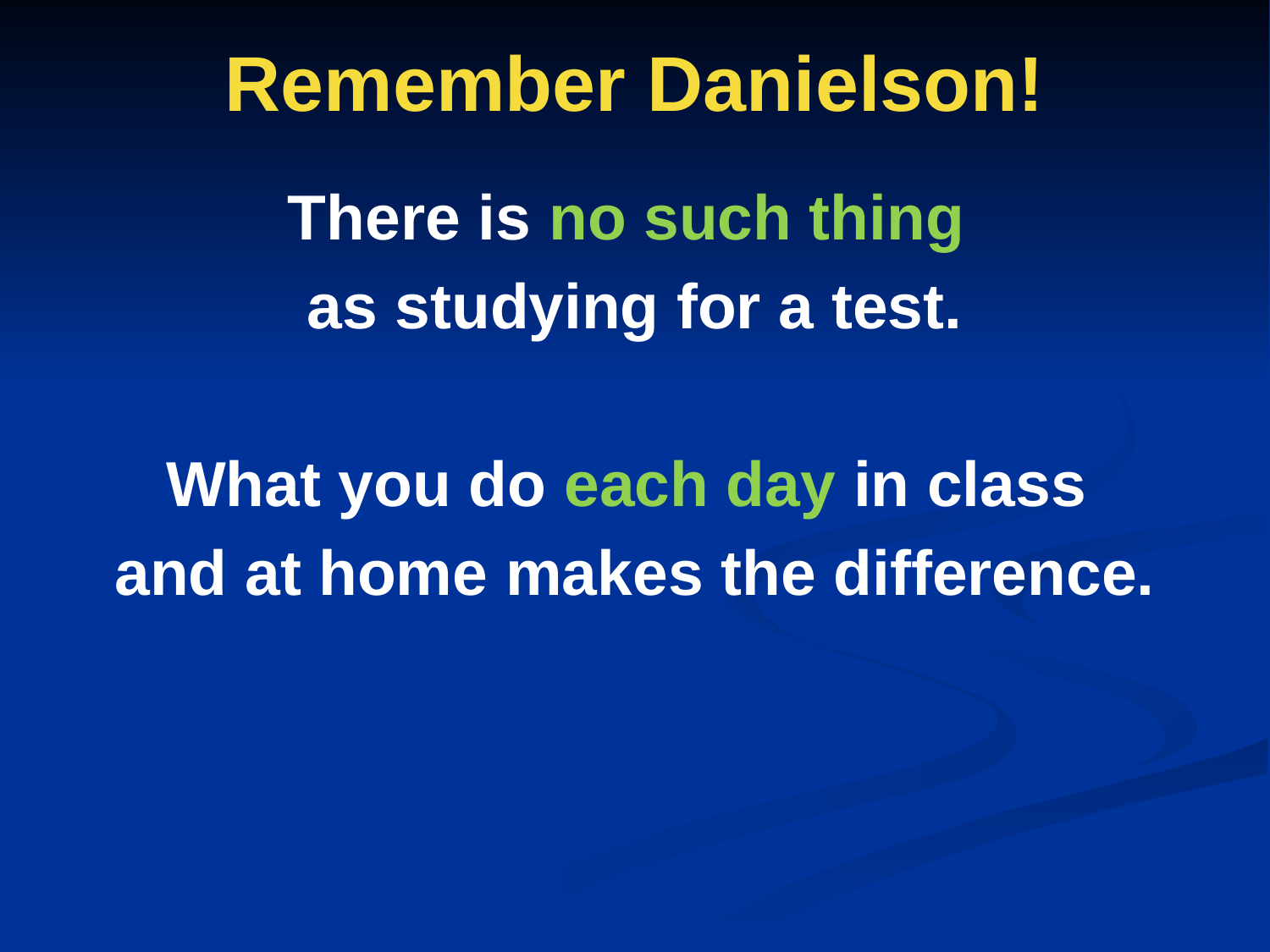

# Remember Danielson!
There is no such thing
as studying for a test.

What you do each day in class
and at home makes the difference.